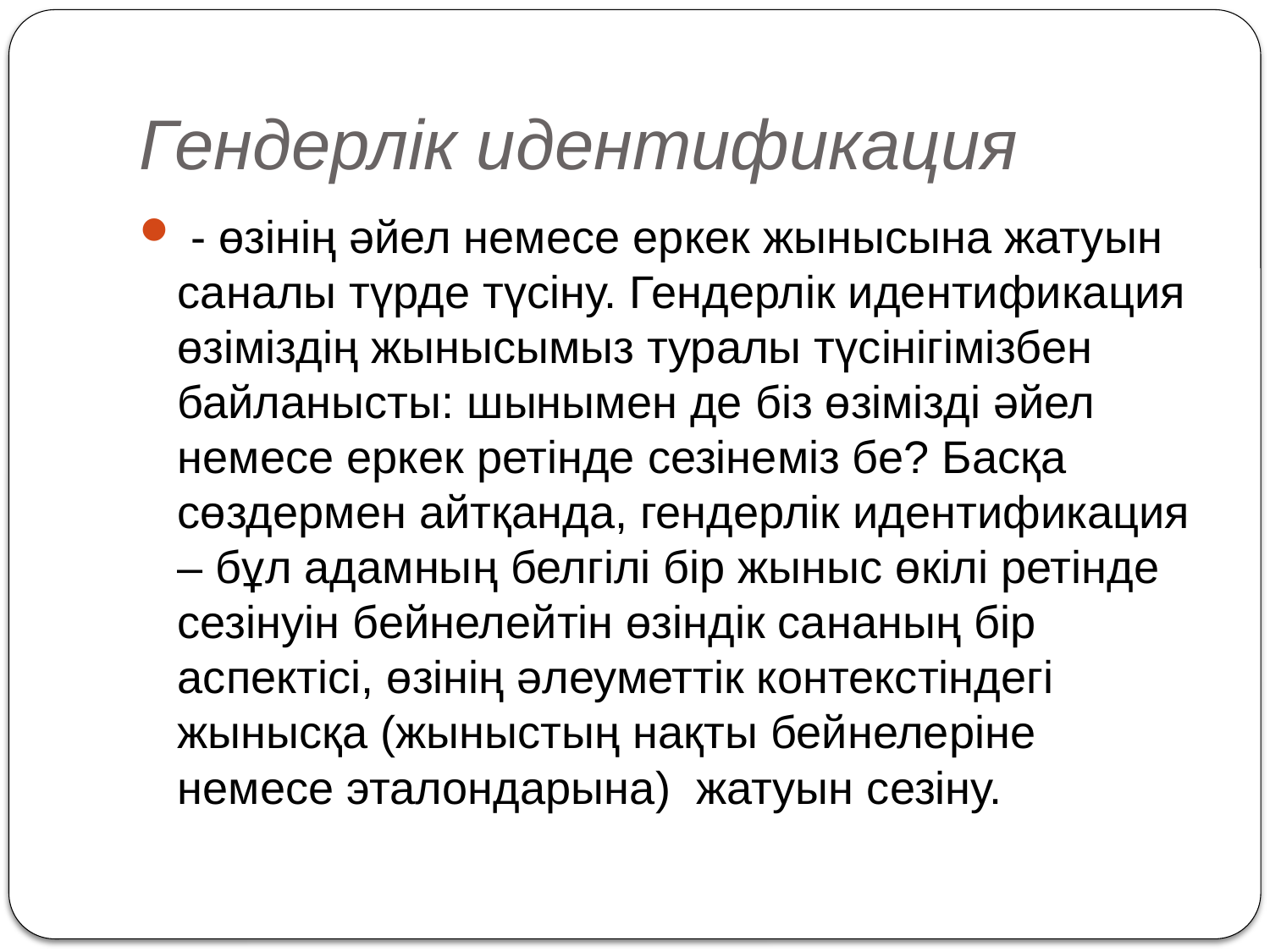

# Гендерлік идентификация
 - өзінің әйел немесе еркек жынысына жатуын саналы түрде түсіну. Гендерлік идентификация өзіміздің жынысымыз туралы түсінігімізбен байланысты: шынымен де біз өзімізді әйел немесе еркек ретінде сезінеміз бе? Басқа сөздермен айтқанда, гендерлік идентификация – бұл адамның белгілі бір жыныс өкілі ретінде сезінуін бейнелейтін өзіндік сананың бір аспектісі, өзінің әлеуметтік контекстіндегі жынысқа (жыныстың нақты бейнелеріне немесе эталондарына)  жатуын сезіну.